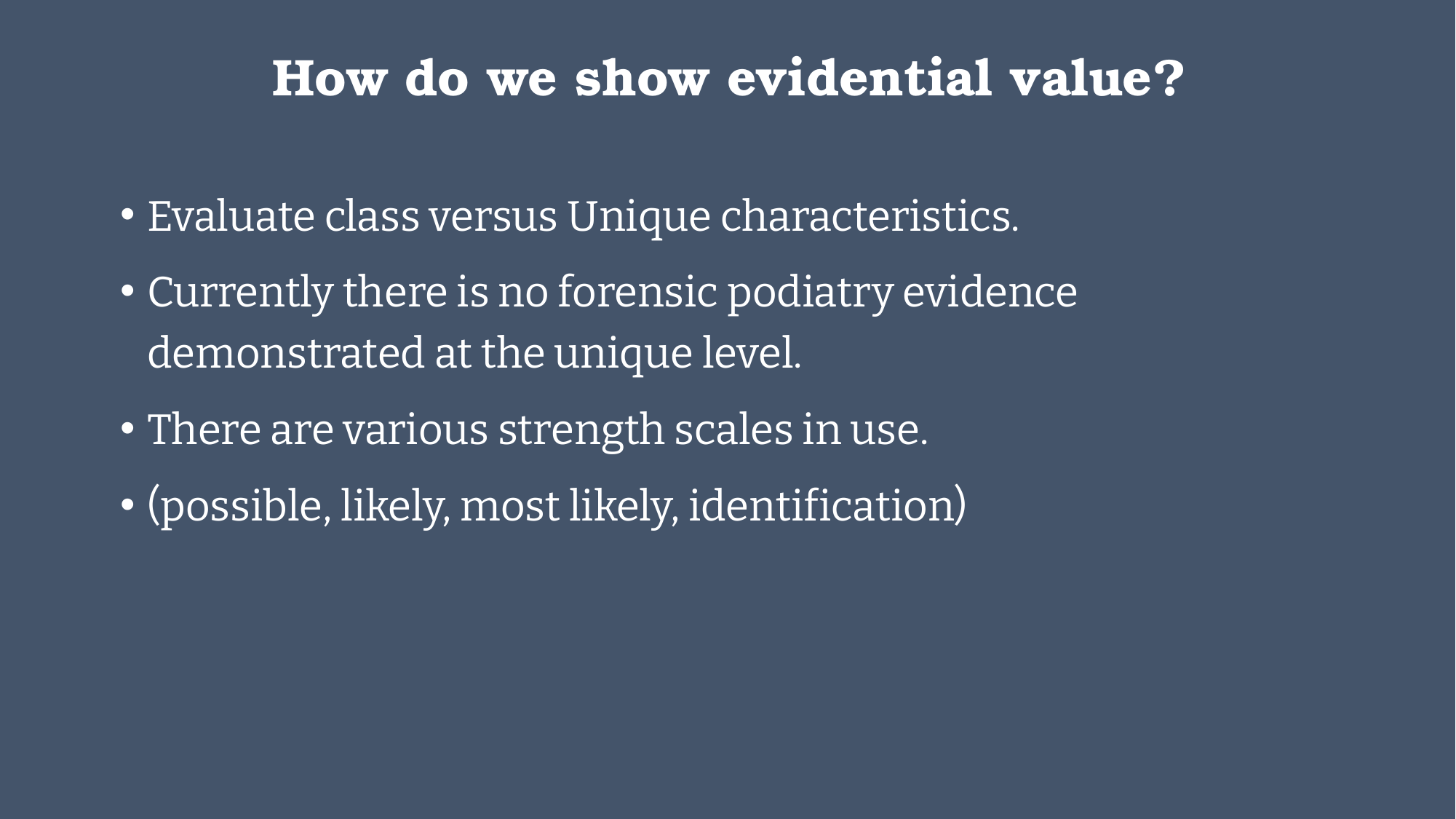

# How do we show evidential value?
Evaluate class versus Unique characteristics.
Currently there is no forensic podiatry evidence demonstrated at the unique level.
There are various strength scales in use.
(possible, likely, most likely, identification)